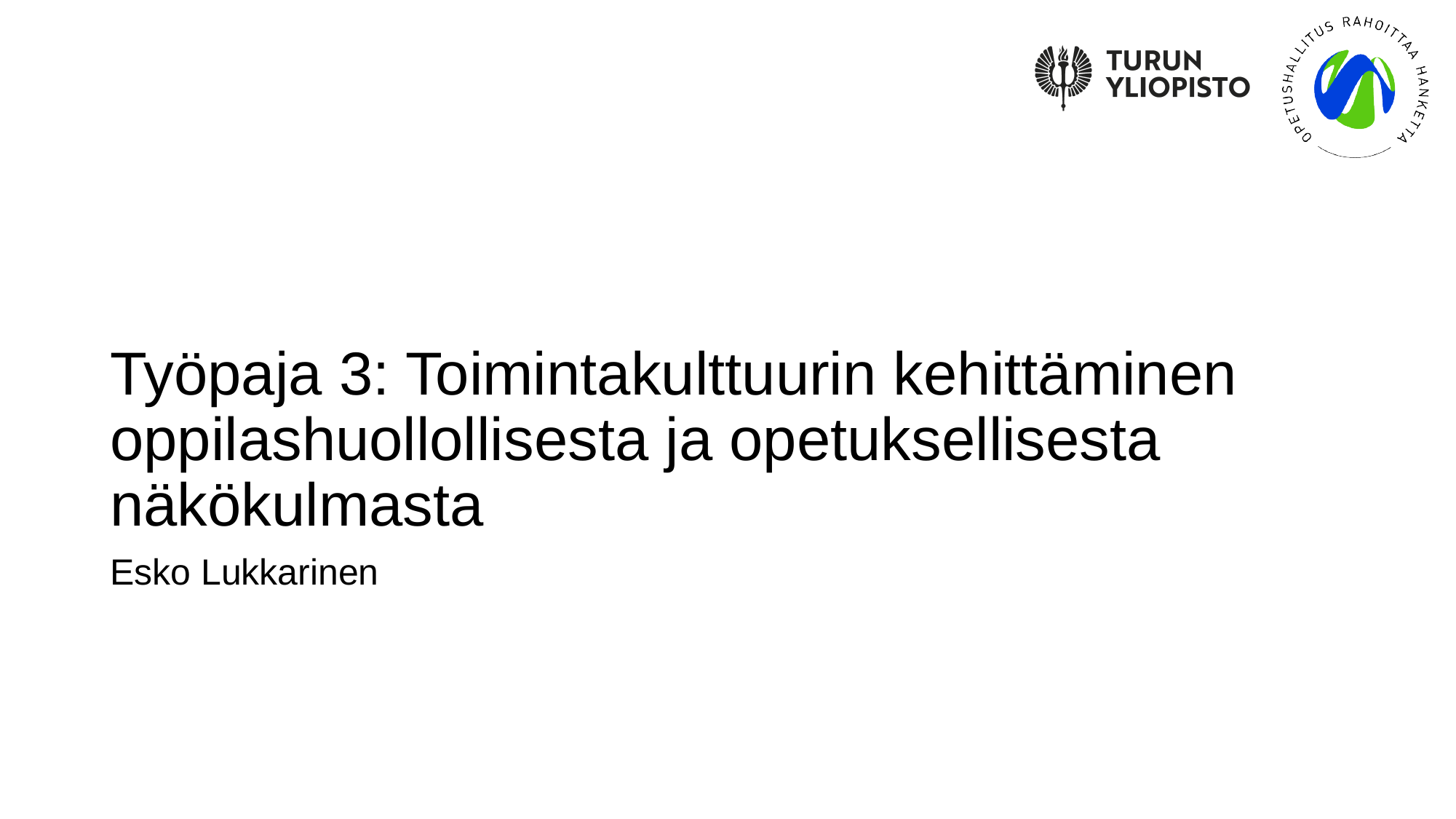

# Työpaja 3: Toimintakulttuurin kehittäminen oppilashuollollisesta ja opetuksellisesta näkökulmasta
Esko Lukkarinen